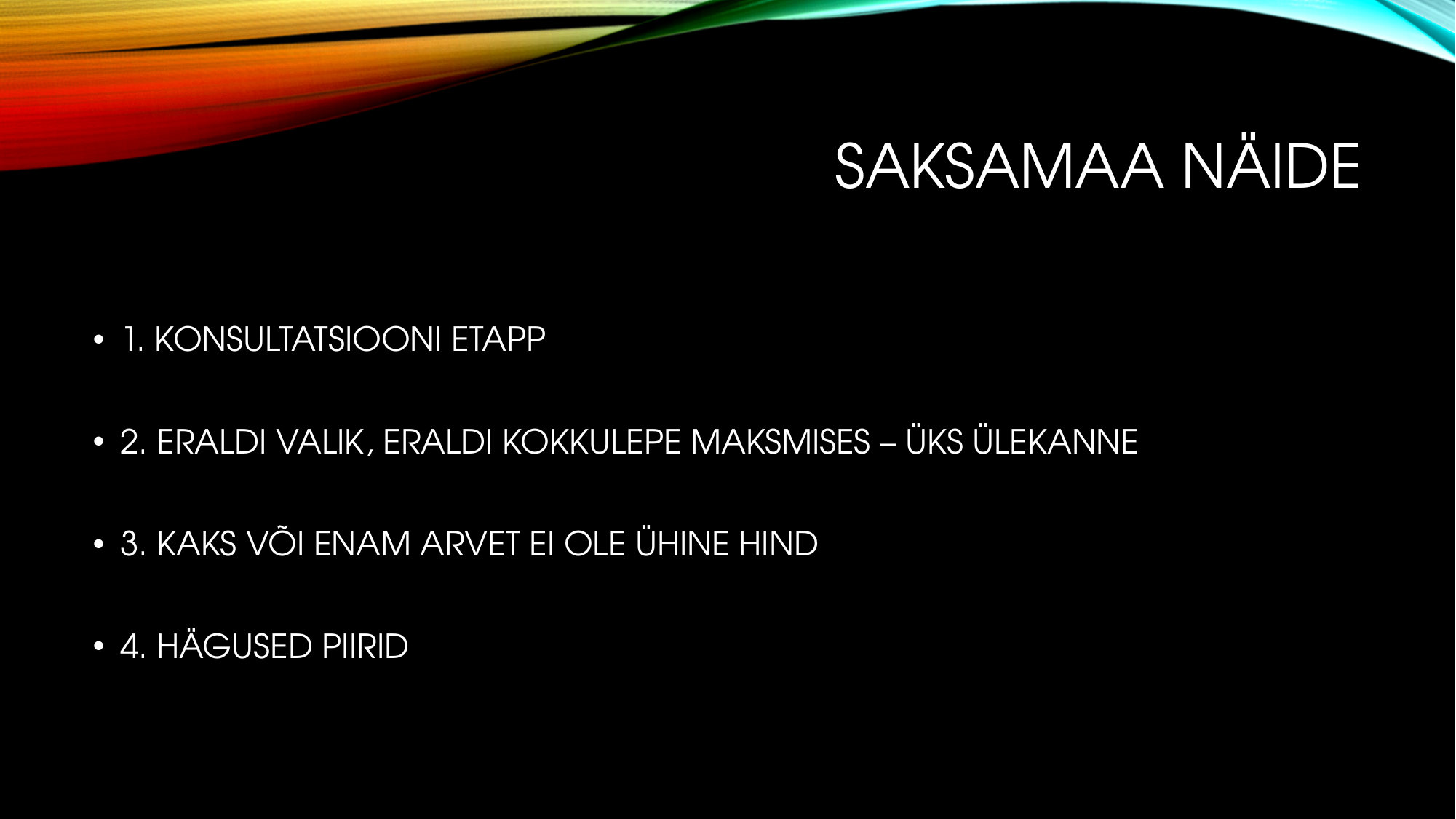

# SAKSAMAA NÄIDE

1. KONSULTATSIOONI ETAPP

2. ERALDI VALIK, ERALDI KOKKULEPE MAKSMISES – ÜKS ÜLEKANNE

3. KAKS VÕI ENAM ARVET EI OLE ÜHINE HIND

4. HÄGUSED PIIRID